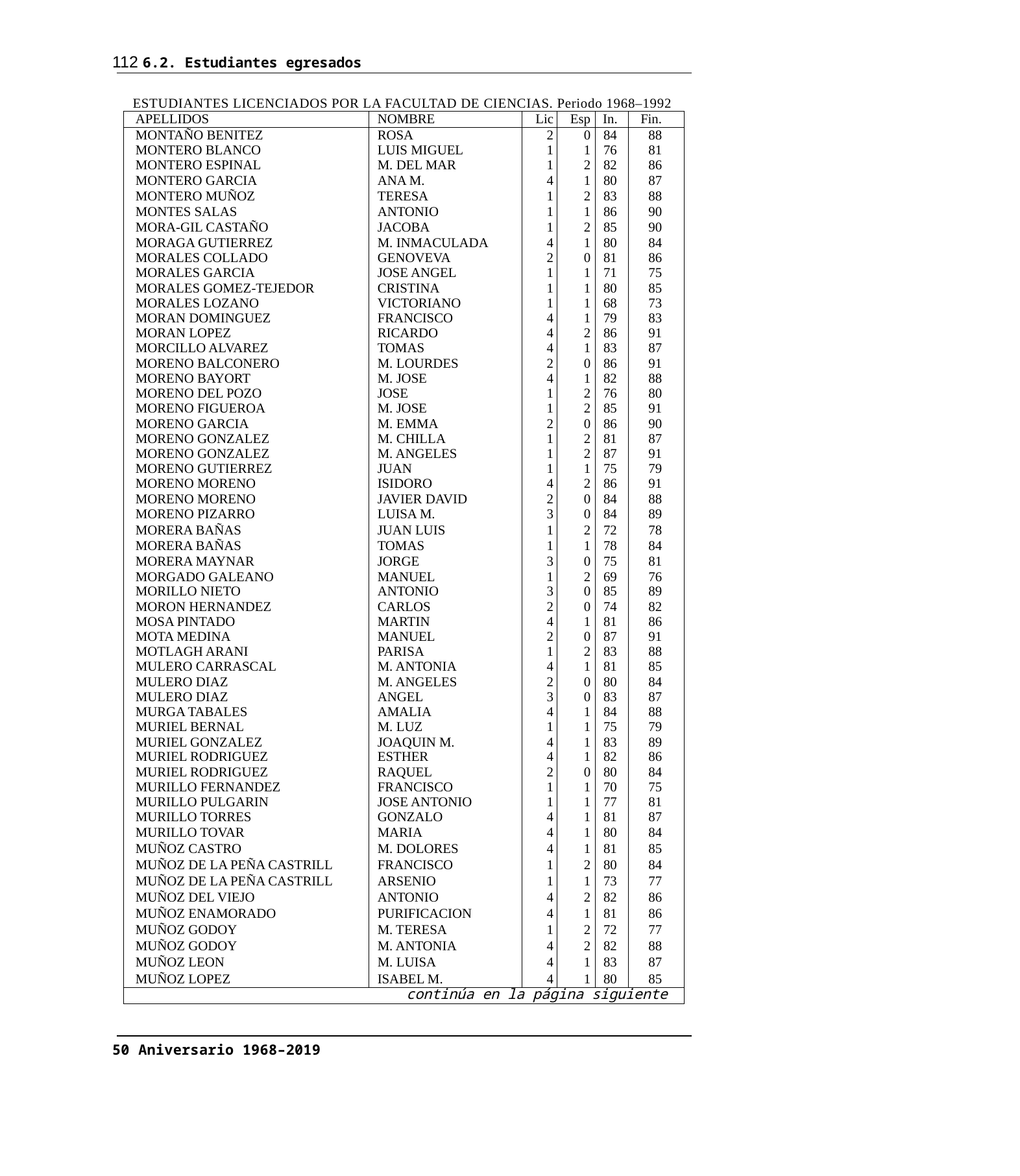

112 6.2. Estudiantes egresados
ESTUDIANTES LICENCIADOS POR LA FACULTAD DE CIENCIAS. Periodo 1968–1992
| APELLIDOS | NOMBRE | Lic | Esp | In. | Fin. |
| --- | --- | --- | --- | --- | --- |
| MONTAÑO BENITEZ | ROSA | 2 | 0 | 84 | 88 |
| MONTERO BLANCO | LUIS MIGUEL | 1 | 1 | 76 | 81 |
| MONTERO ESPINAL | M. DEL MAR | 1 | 2 | 82 | 86 |
| MONTERO GARCIA | ANA M. | 4 | 1 | 80 | 87 |
| MONTERO MUÑOZ | TERESA | 1 | 2 | 83 | 88 |
| MONTES SALAS | ANTONIO | 1 | 1 | 86 | 90 |
| MORA-GIL CASTAÑO | JACOBA | 1 | 2 | 85 | 90 |
| MORAGA GUTIERREZ | M. INMACULADA | 4 | 1 | 80 | 84 |
| MORALES COLLADO | GENOVEVA | 2 | 0 | 81 | 86 |
| MORALES GARCIA | JOSE ANGEL | 1 | 1 | 71 | 75 |
| MORALES GOMEZ-TEJEDOR | CRISTINA | 1 | 1 | 80 | 85 |
| MORALES LOZANO | VICTORIANO | 1 | 1 | 68 | 73 |
| MORAN DOMINGUEZ | FRANCISCO | 4 | 1 | 79 | 83 |
| MORAN LOPEZ | RICARDO | 4 | 2 | 86 | 91 |
| MORCILLO ALVAREZ | TOMAS | 4 | 1 | 83 | 87 |
| MORENO BALCONERO | M. LOURDES | 2 | 0 | 86 | 91 |
| MORENO BAYORT | M. JOSE | 4 | 1 | 82 | 88 |
| MORENO DEL POZO | JOSE | 1 | 2 | 76 | 80 |
| MORENO FIGUEROA | M. JOSE | 1 | 2 | 85 | 91 |
| MORENO GARCIA | M. EMMA | 2 | 0 | 86 | 90 |
| MORENO GONZALEZ | M. CHILLA | 1 | 2 | 81 | 87 |
| MORENO GONZALEZ | M. ANGELES | 1 | 2 | 87 | 91 |
| MORENO GUTIERREZ | JUAN | 1 | 1 | 75 | 79 |
| MORENO MORENO | ISIDORO | 4 | 2 | 86 | 91 |
| MORENO MORENO | JAVIER DAVID | 2 | 0 | 84 | 88 |
| MORENO PIZARRO | LUISA M. | 3 | 0 | 84 | 89 |
| MORERA BAÑAS | JUAN LUIS | 1 | 2 | 72 | 78 |
| MORERA BAÑAS | TOMAS | 1 | 1 | 78 | 84 |
| MORERA MAYNAR | JORGE | 3 | 0 | 75 | 81 |
| MORGADO GALEANO | MANUEL | 1 | 2 | 69 | 76 |
| MORILLO NIETO | ANTONIO | 3 | 0 | 85 | 89 |
| MORON HERNANDEZ | CARLOS | 2 | 0 | 74 | 82 |
| MOSA PINTADO | MARTIN | 4 | 1 | 81 | 86 |
| MOTA MEDINA | MANUEL | 2 | 0 | 87 | 91 |
| MOTLAGH ARANI | PARISA | 1 | 2 | 83 | 88 |
| MULERO CARRASCAL | M. ANTONIA | 4 | 1 | 81 | 85 |
| MULERO DIAZ | M. ANGELES | 2 | 0 | 80 | 84 |
| MULERO DIAZ | ANGEL | 3 | 0 | 83 | 87 |
| MURGA TABALES | AMALIA | 4 | 1 | 84 | 88 |
| MURIEL BERNAL | M. LUZ | 1 | 1 | 75 | 79 |
| MURIEL GONZALEZ | JOAQUIN M. | 4 | 1 | 83 | 89 |
| MURIEL RODRIGUEZ | ESTHER | 4 | 1 | 82 | 86 |
| MURIEL RODRIGUEZ | RAQUEL | 2 | 0 | 80 | 84 |
| MURILLO FERNANDEZ | FRANCISCO | 1 | 1 | 70 | 75 |
| MURILLO PULGARIN | JOSE ANTONIO | 1 | 1 | 77 | 81 |
| MURILLO TORRES | GONZALO | 4 | 1 | 81 | 87 |
| MURILLO TOVAR | MARIA | 4 | 1 | 80 | 84 |
| MUÑOZ CASTRO | M. DOLORES | 4 | 1 | 81 | 85 |
| MUÑOZ DE LA PEÑA CASTRILL | FRANCISCO | 1 | 2 | 80 | 84 |
| MUÑOZ DE LA PEÑA CASTRILL | ARSENIO | 1 | 1 | 73 | 77 |
| MUÑOZ DEL VIEJO | ANTONIO | 4 | 2 | 82 | 86 |
| MUÑOZ ENAMORADO | PURIFICACION | 4 | 1 | 81 | 86 |
| MUÑOZ GODOY | M. TERESA | 1 | 2 | 72 | 77 |
| MUÑOZ GODOY | M. ANTONIA | 4 | 2 | 82 | 88 |
| MUÑOZ LEON | M. LUISA | 4 | 1 | 83 | 87 |
| MUÑOZ LOPEZ | ISABEL M. | 4 | 1 | 80 | 85 |
| continúa en la página siguiente |  |  |  |  |  |
50 Aniversario 1968–2019